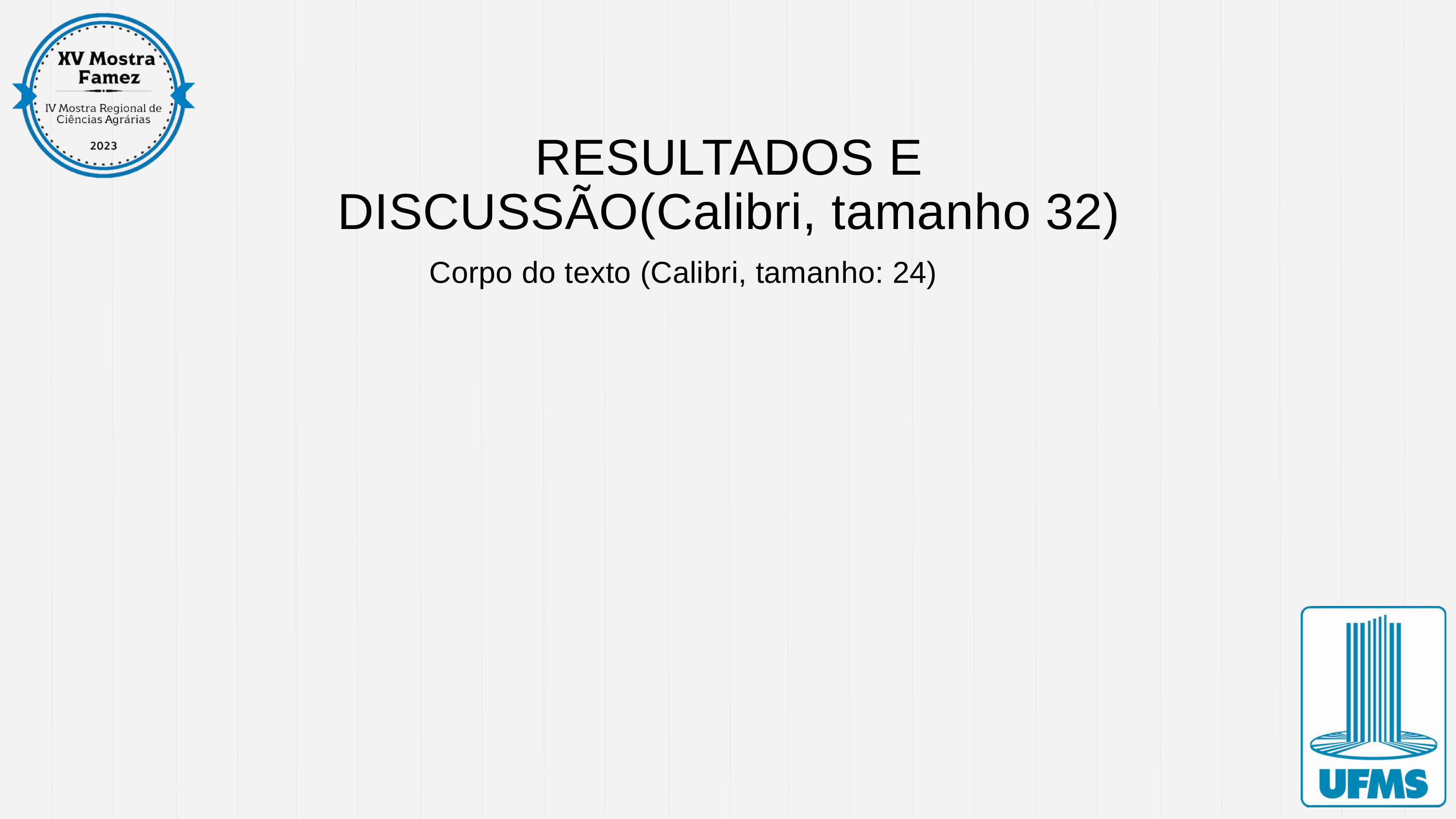

RESULTADOS E DISCUSSÃO(Calibri, tamanho 32)
Corpo do texto (Calibri, tamanho: 24)

///////////
///////////